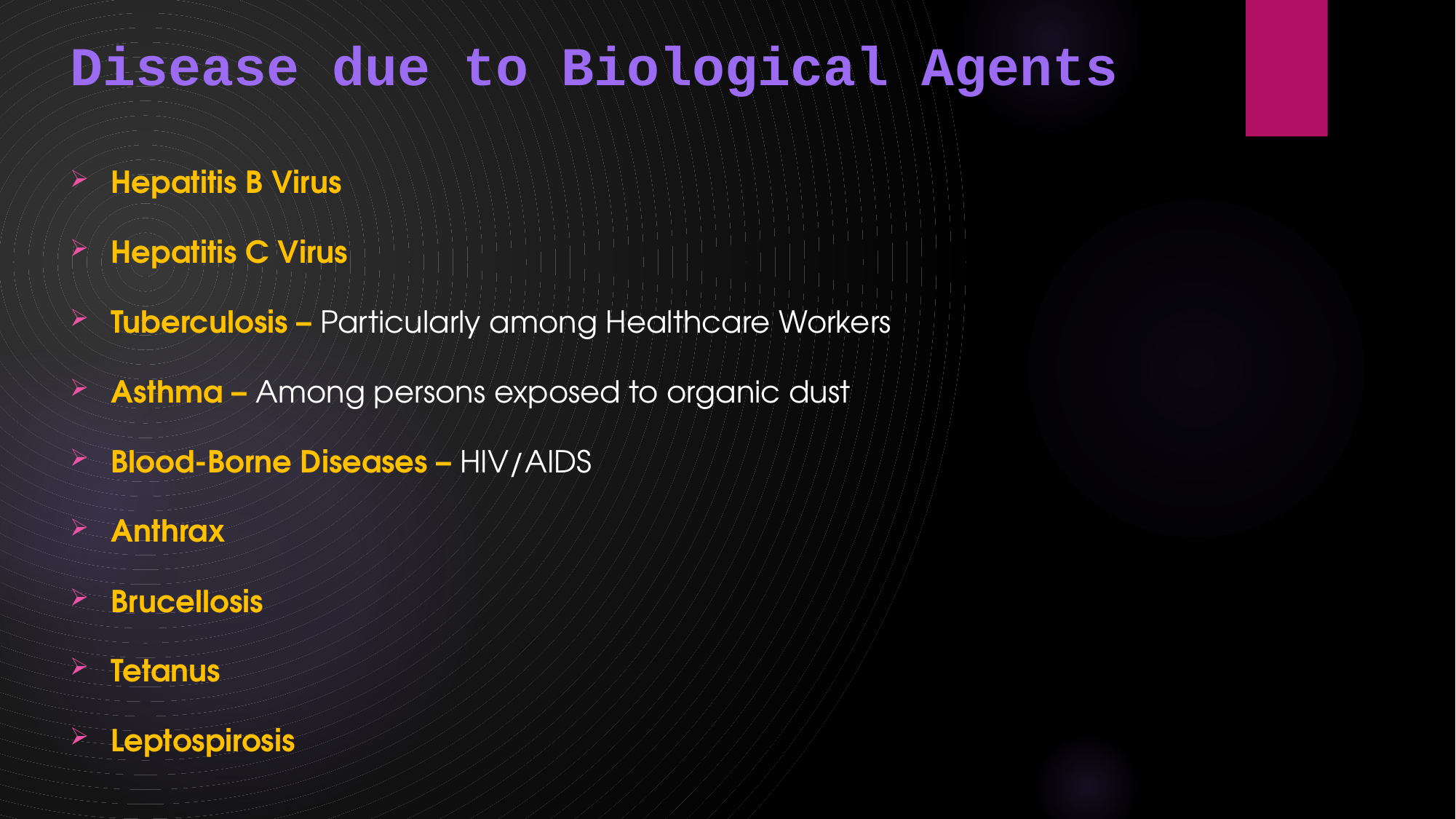

# Disease due to Biological Agents
Hepatitis B Virus
Hepatitis C Virus
Tuberculosis – Particularly among Healthcare Workers
Asthma – Among persons exposed to organic dust
Blood-Borne Diseases – HIV/AIDS
Anthrax
Brucellosis
Tetanus
Leptospirosis